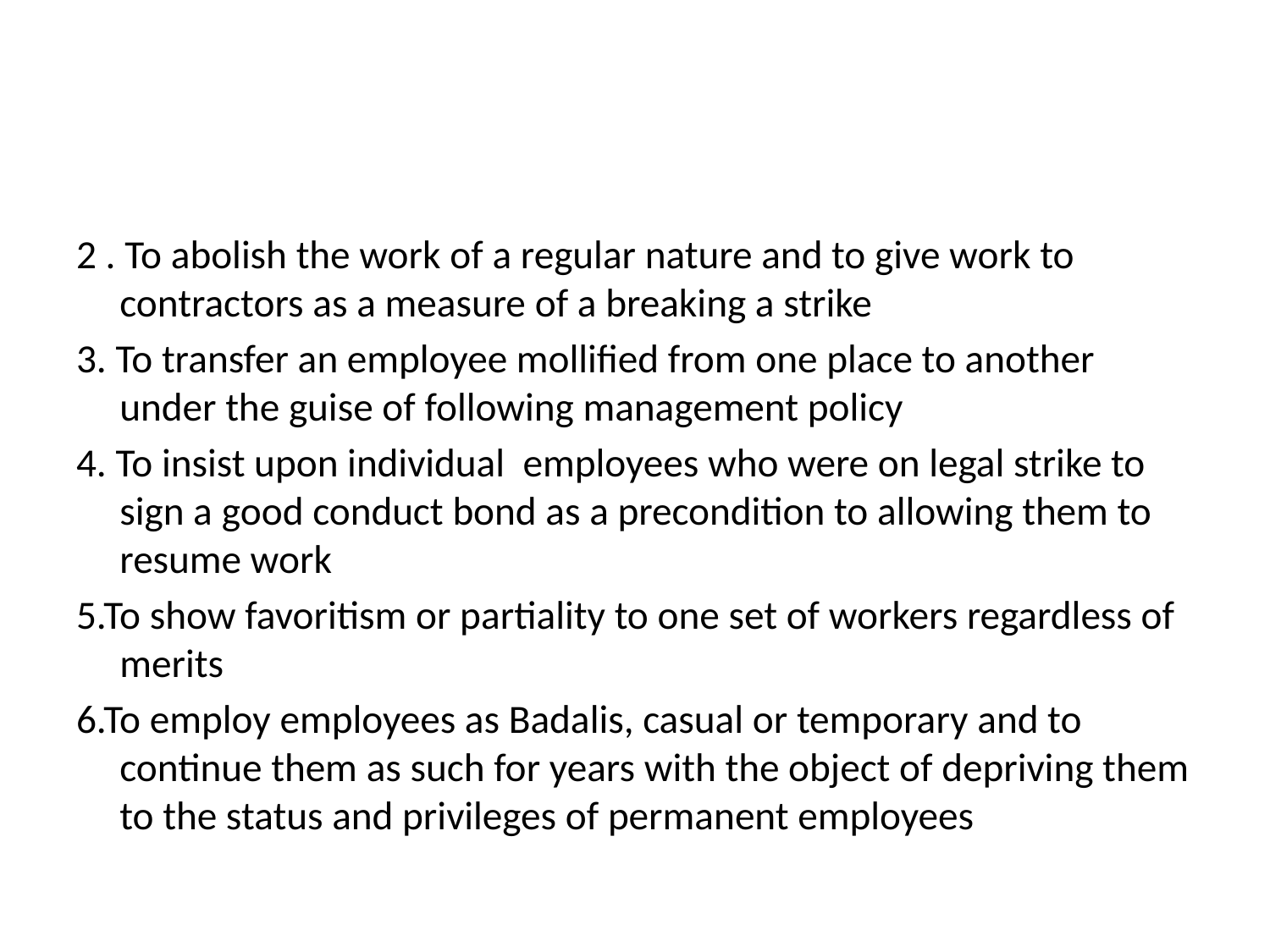

#
2 . To abolish the work of a regular nature and to give work to contractors as a measure of a breaking a strike
3. To transfer an employee mollified from one place to another under the guise of following management policy
4. To insist upon individual  employees who were on legal strike to sign a good conduct bond as a precondition to allowing them to resume work
5.To show favoritism or partiality to one set of workers regardless of merits
6.To employ employees as Badalis, casual or temporary and to continue them as such for years with the object of depriving them to the status and privileges of permanent employees